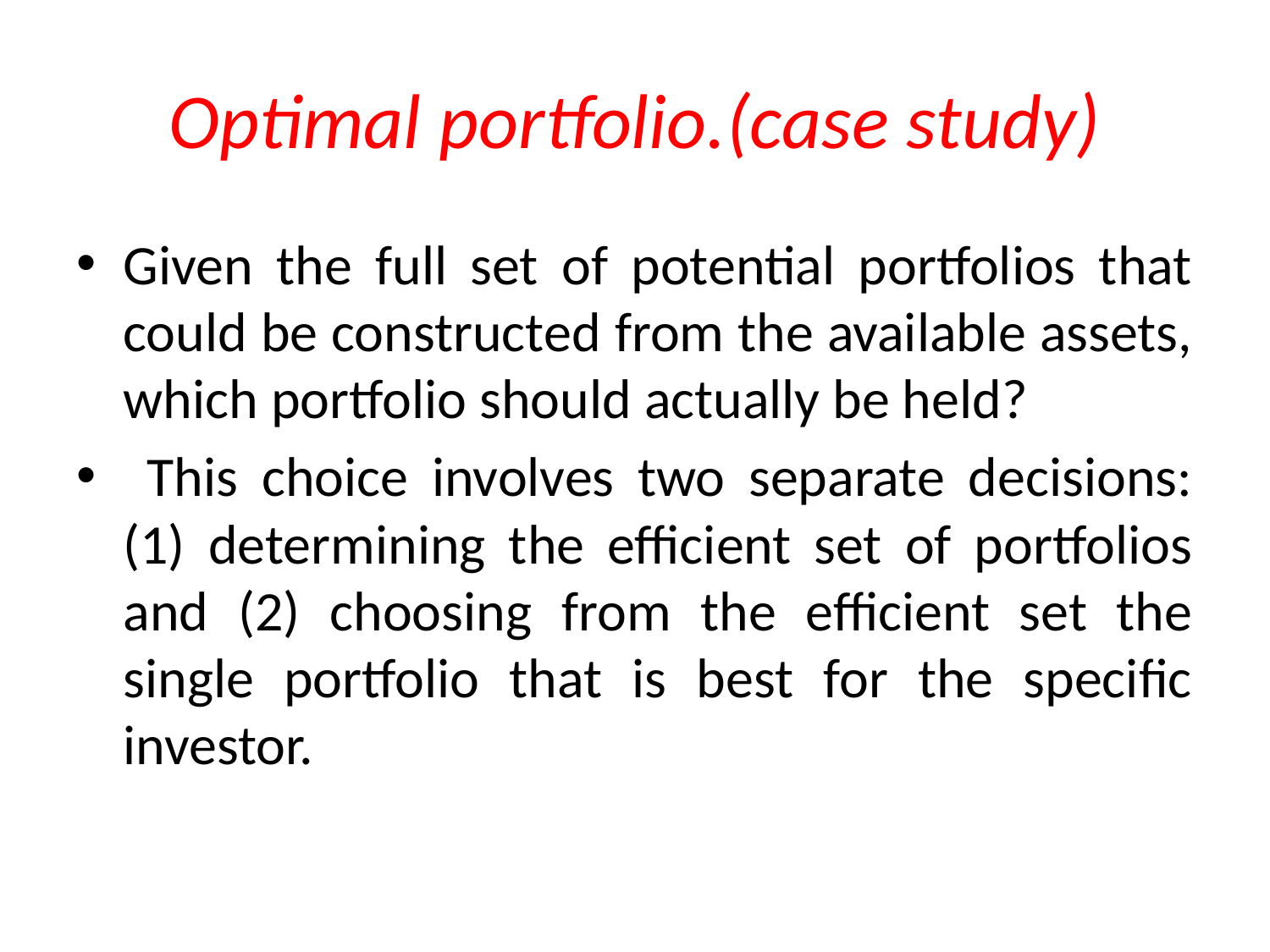

# Optimal portfolio.(case study)
Given the full set of potential portfolios that could be constructed from the available assets, which portfolio should actually be held?
 This choice involves two separate decisions: (1) determining the efficient set of portfolios and (2) choosing from the efficient set the single portfolio that is best for the specific investor.